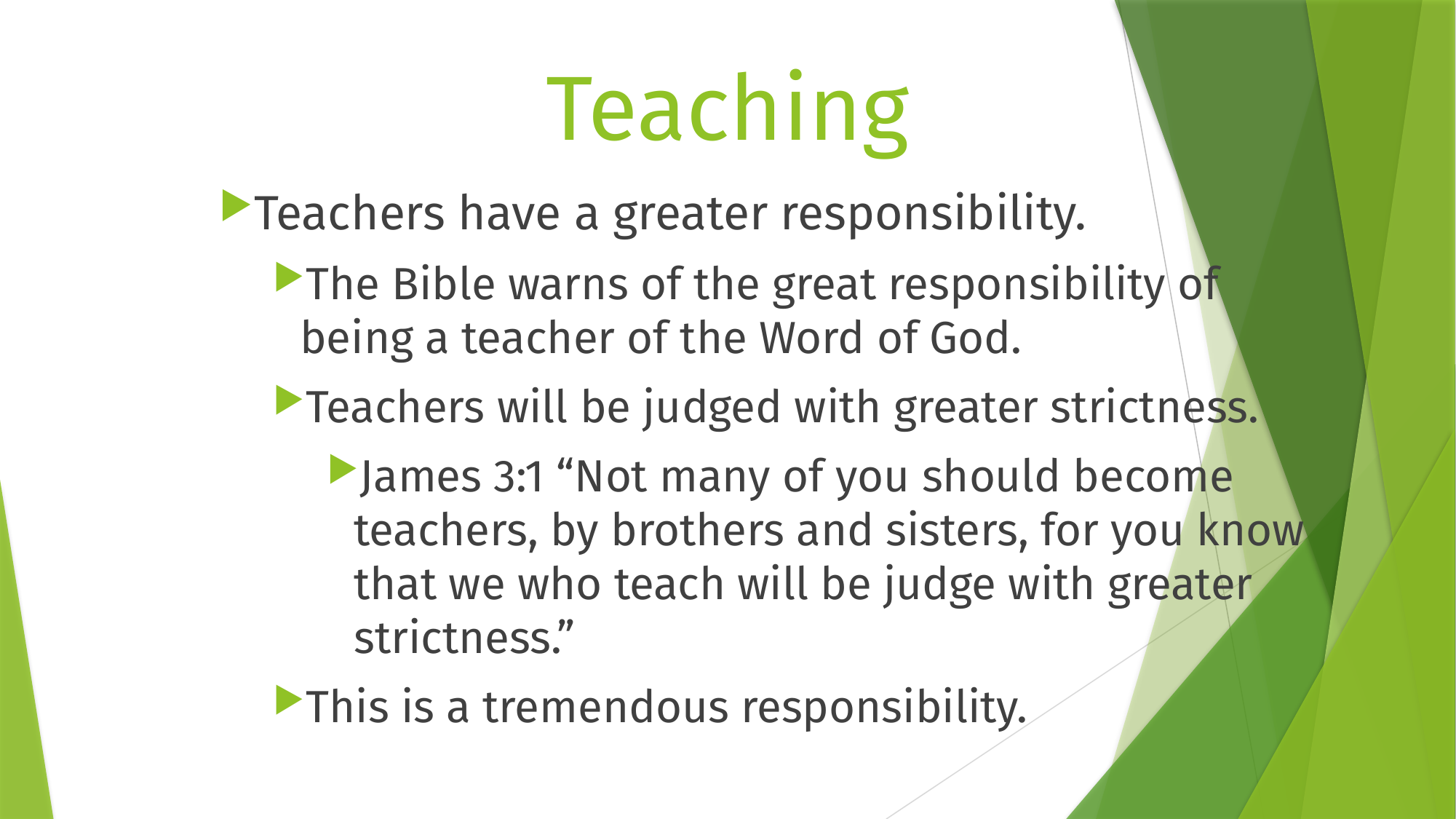

# Teaching
Teachers have a greater responsibility.
The Bible warns of the great responsibility of being a teacher of the Word of God.
Teachers will be judged with greater strictness.
James 3:1 “Not many of you should become teachers, by brothers and sisters, for you know that we who teach will be judge with greater strictness.”
This is a tremendous responsibility.